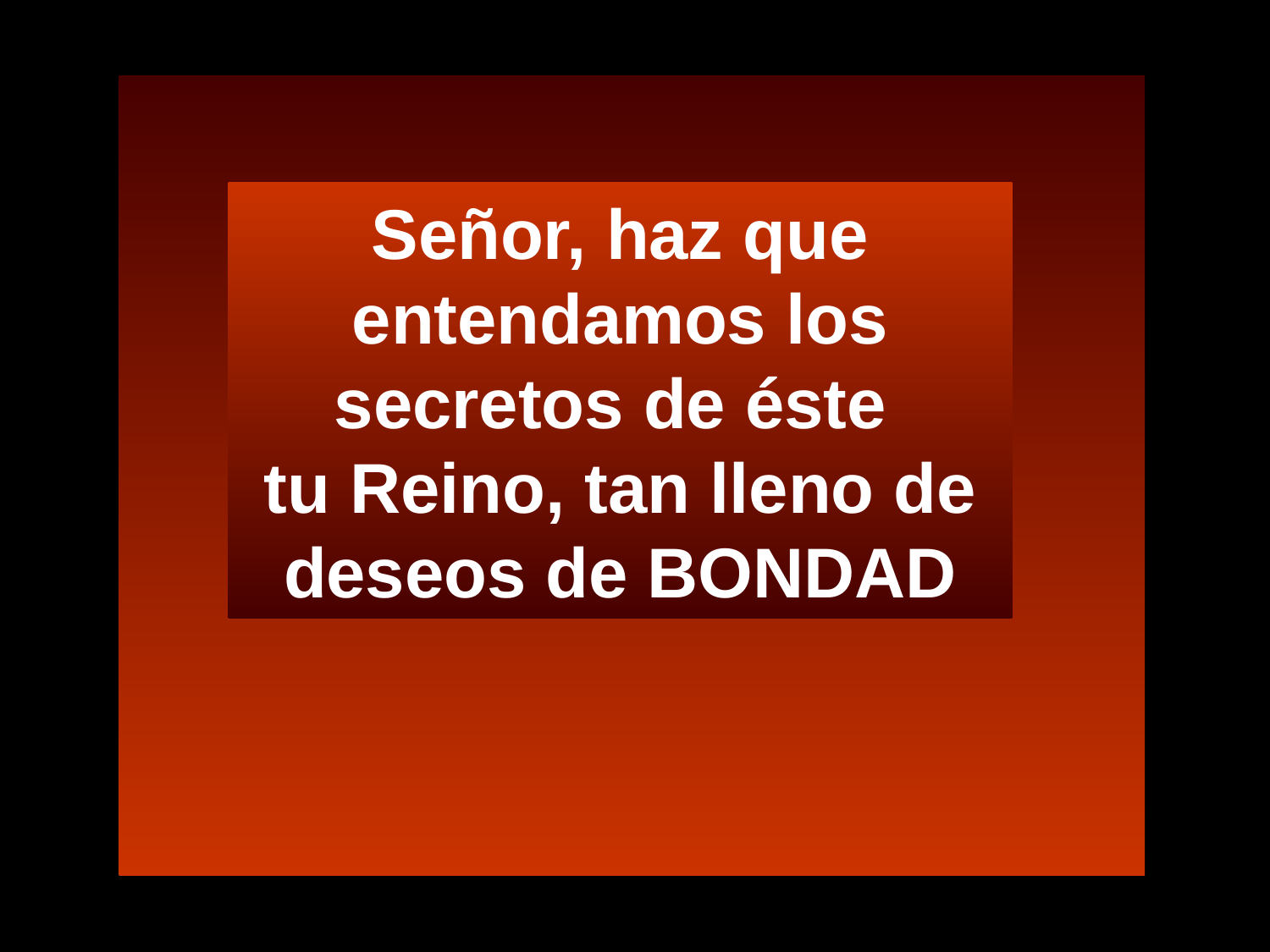

Señor, haz que entendamos los secretos de éste
tu Reino, tan lleno de deseos de BONDAD